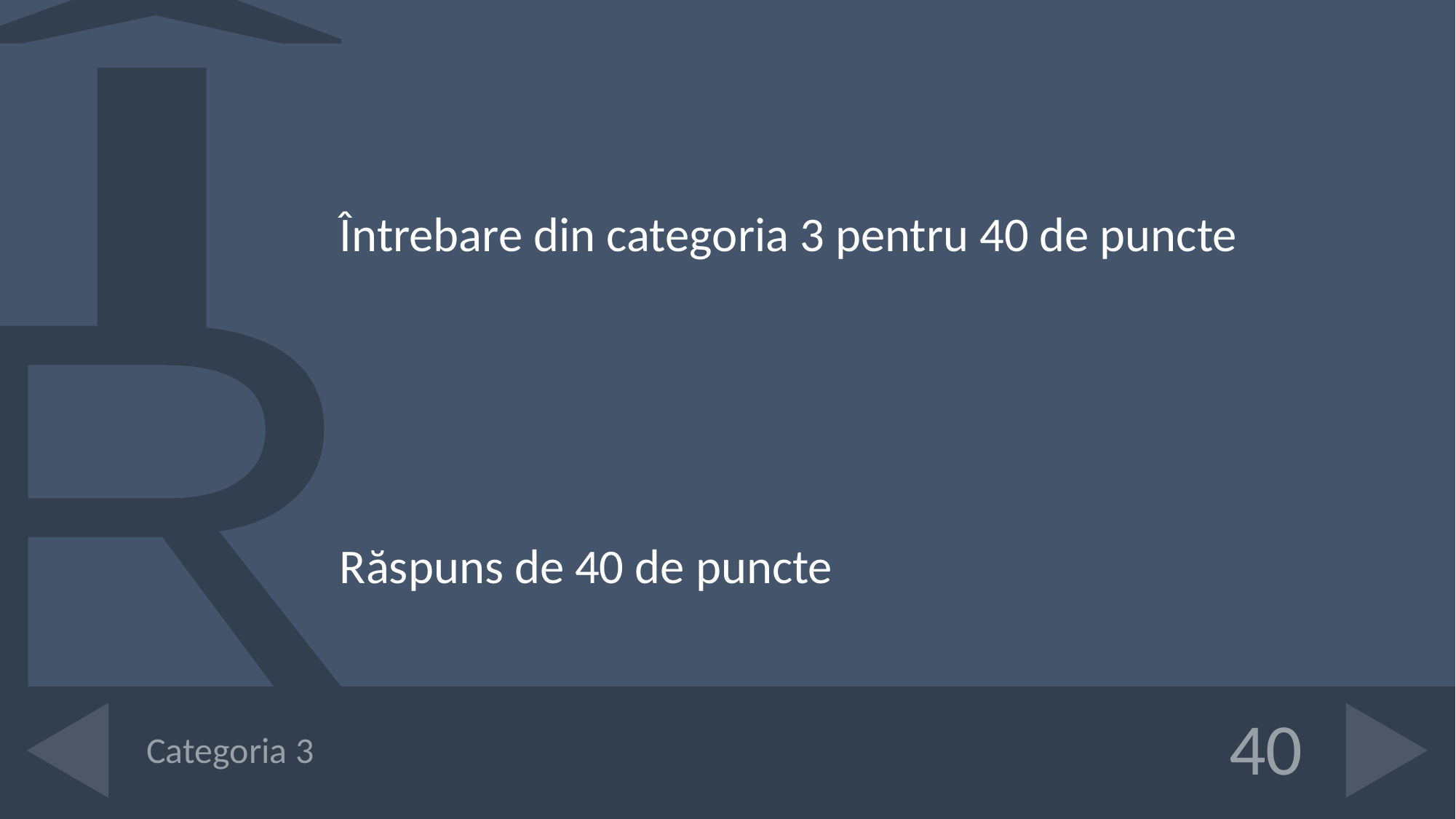

Întrebare din categoria 3 pentru 40 de puncte
Răspuns de 40 de puncte
# Categoria 3
40